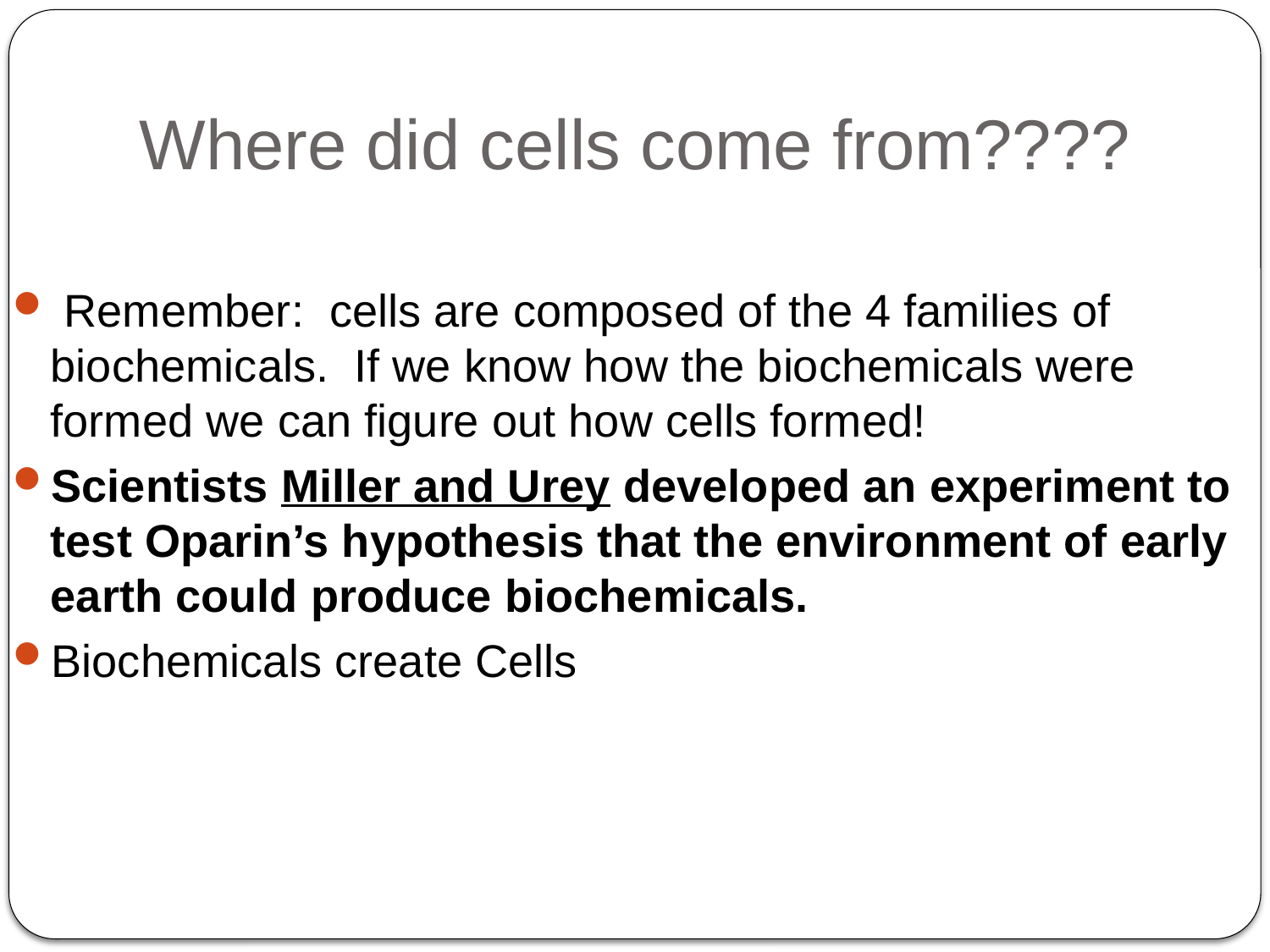

# Where did cells come from????
 Remember:  cells are composed of the 4 families of biochemicals.  If we know how the biochemicals were formed we can figure out how cells formed!
Scientists Miller and Urey developed an experiment to test Oparin’s hypothesis that the environment of early earth could produce biochemicals.
Biochemicals create Cells